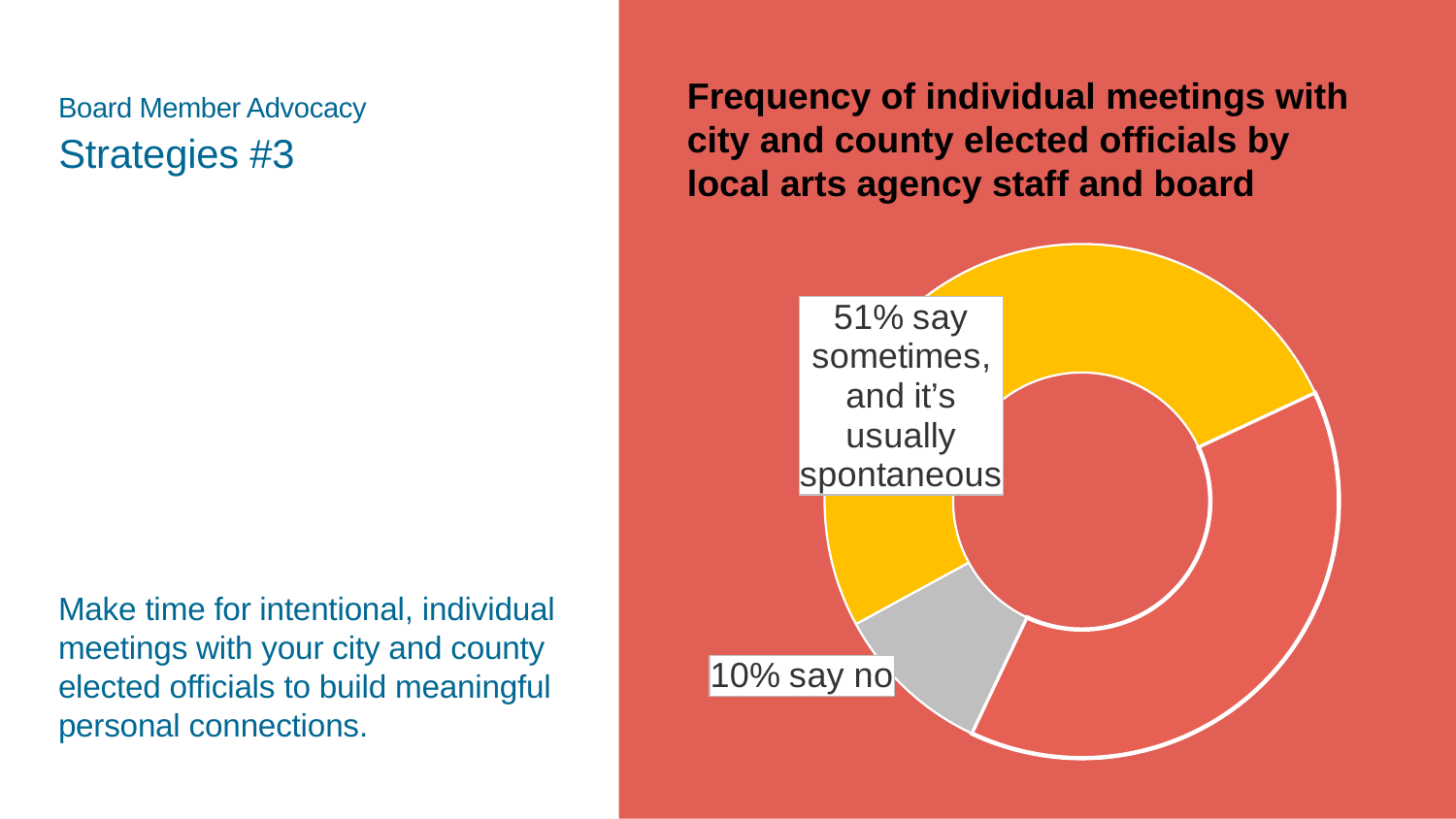

Frequency of individual meetings with city and county elected officials by local arts agency staff and board
Board Member Advocacy
Strategies #3

### Chart

| Category | Survey response |
|---|---|
| Yes | 39.0 |
| No | 10.0 |
| Sometimes | 51.0 |
Make time for intentional, individual meetings with your city and county elected officials to build meaningful personal connections.